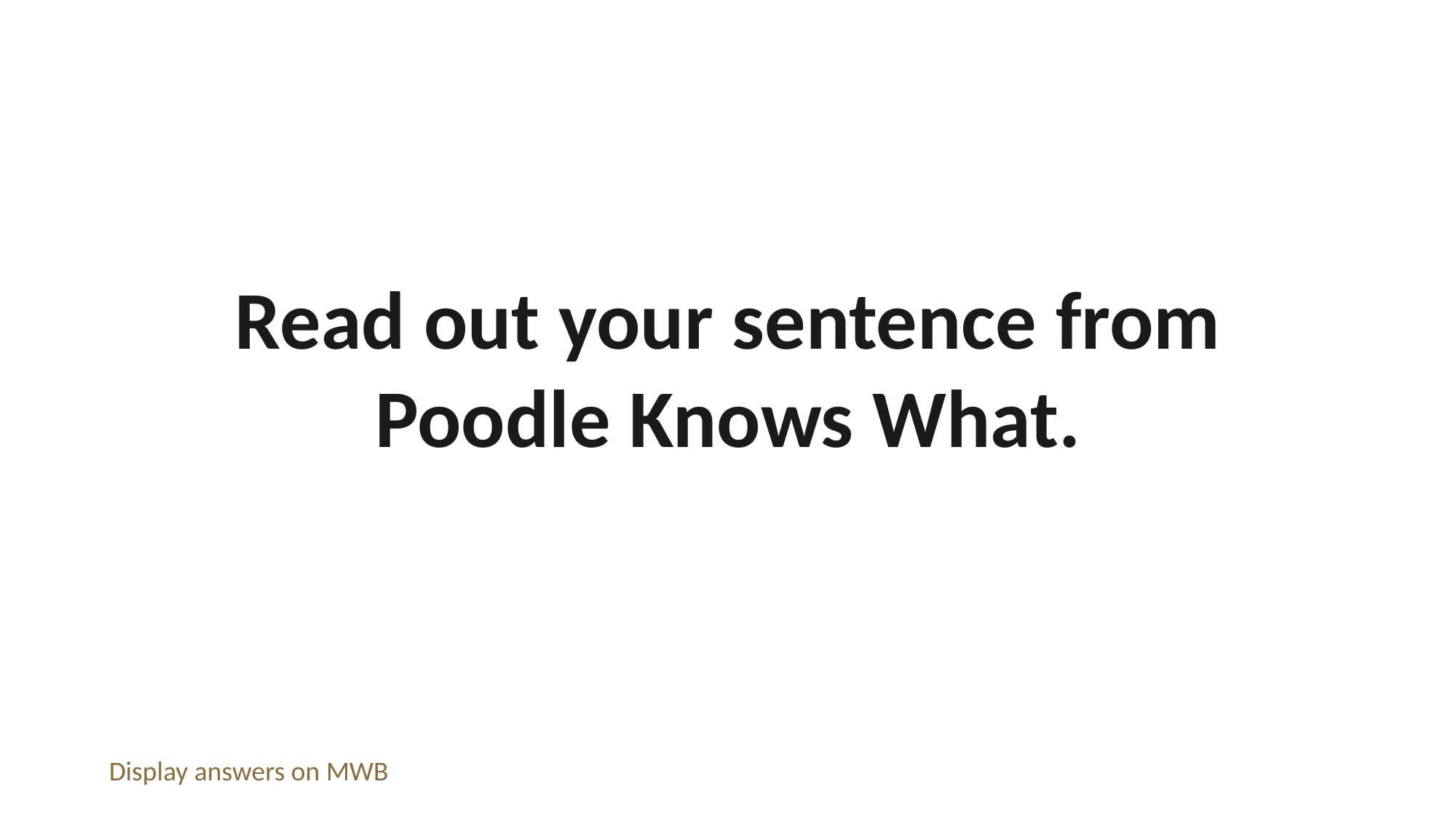

Read out your sentence from Poodle Knows What.
Display answers on MWB